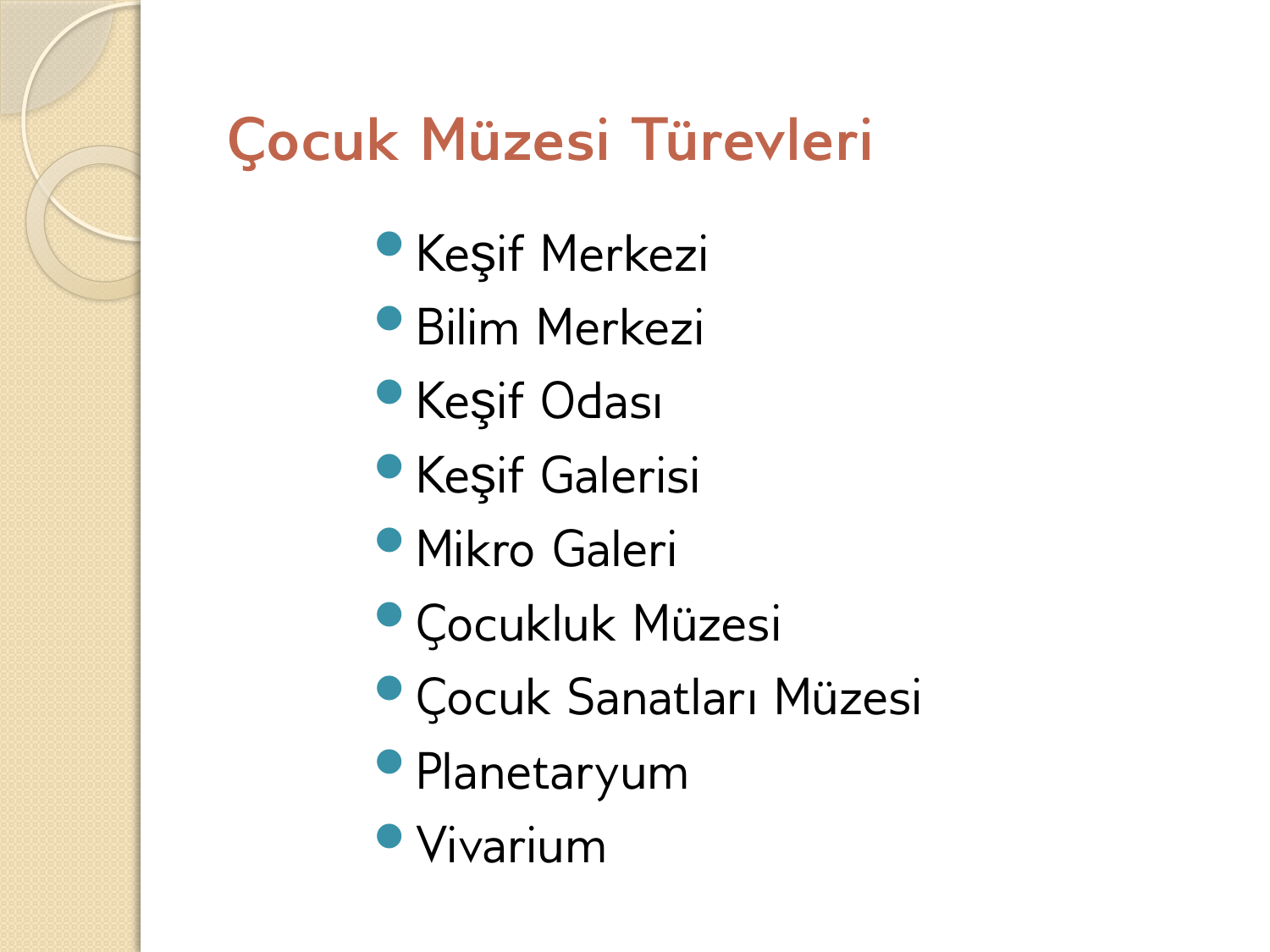

# Çocuk Müzesi Türevleri
Keşif Merkezi
Bilim Merkezi
Keşif Odası
Keşif Galerisi
Mikro Galeri
Çocukluk Müzesi
Çocuk Sanatları Müzesi
Planetaryum
Vivarium